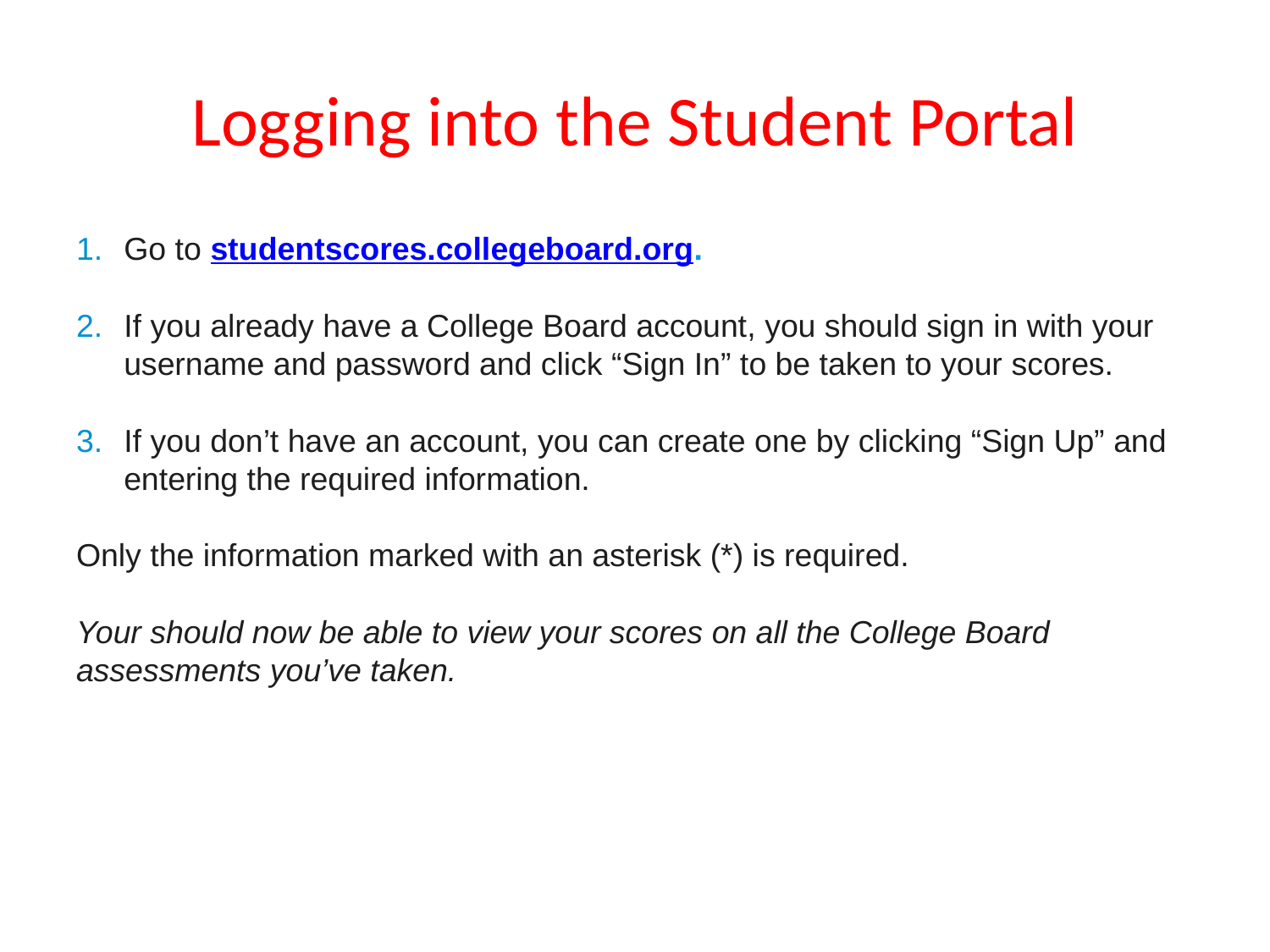

# Logging into the Student Portal
Go to studentscores.collegeboard.org.
If you already have a College Board account, you should sign in with your username and password and click “Sign In” to be taken to your scores.
If you don’t have an account, you can create one by clicking “Sign Up” and entering the required information.
Only the information marked with an asterisk (*) is required.
Your should now be able to view your scores on all the College Board assessments you’ve taken.